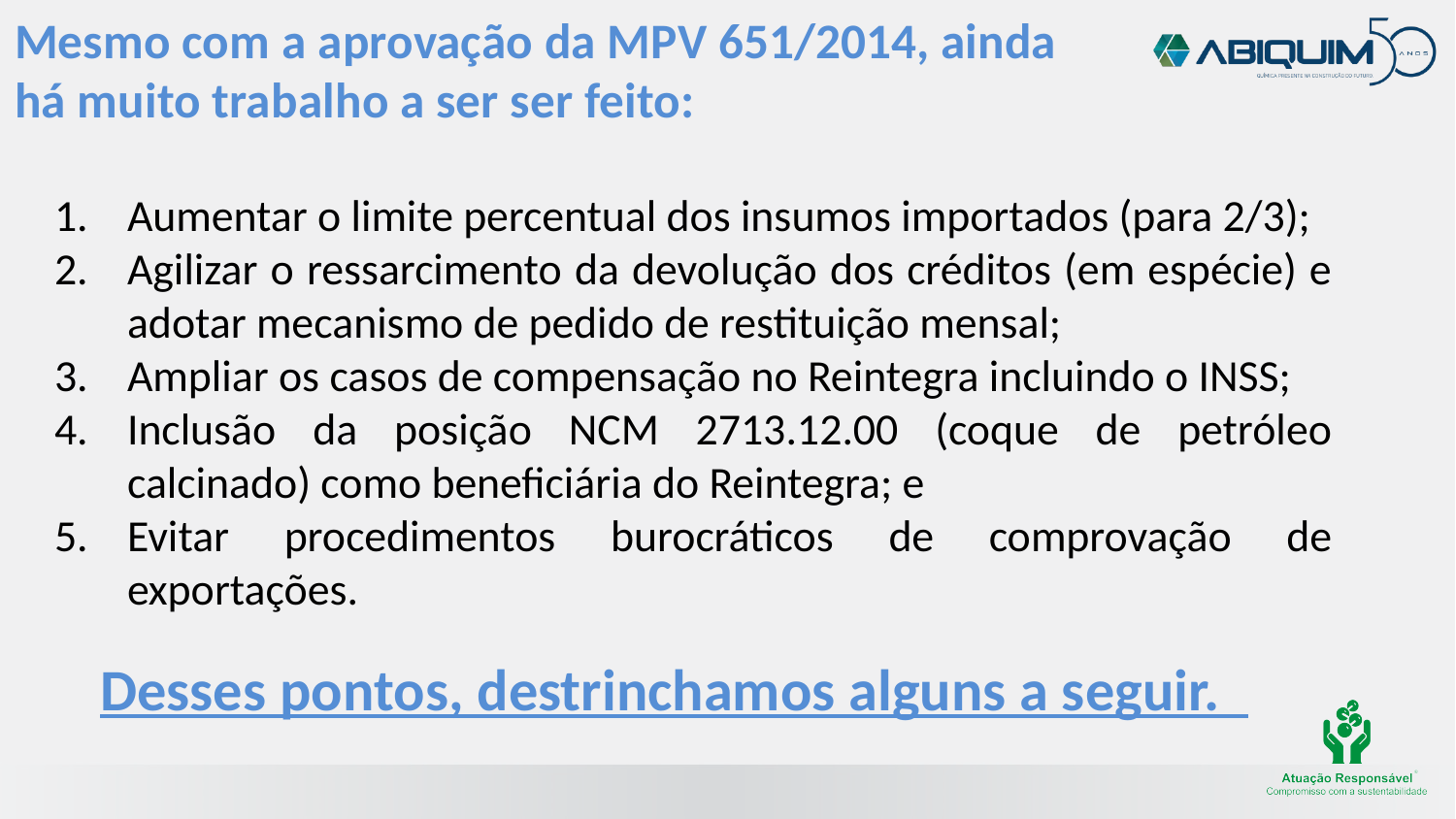

# Mesmo com a aprovação da MPV 651/2014, ainda há muito trabalho a ser ser feito:
Aumentar o limite percentual dos insumos importados (para 2/3);
Agilizar o ressarcimento da devolução dos créditos (em espécie) e adotar mecanismo de pedido de restituição mensal;
Ampliar os casos de compensação no Reintegra incluindo o INSS;
Inclusão da posição NCM 2713.12.00 (coque de petróleo calcinado) como beneficiária do Reintegra; e
Evitar procedimentos burocráticos de comprovação de exportações.
Desses pontos, destrinchamos alguns a seguir.